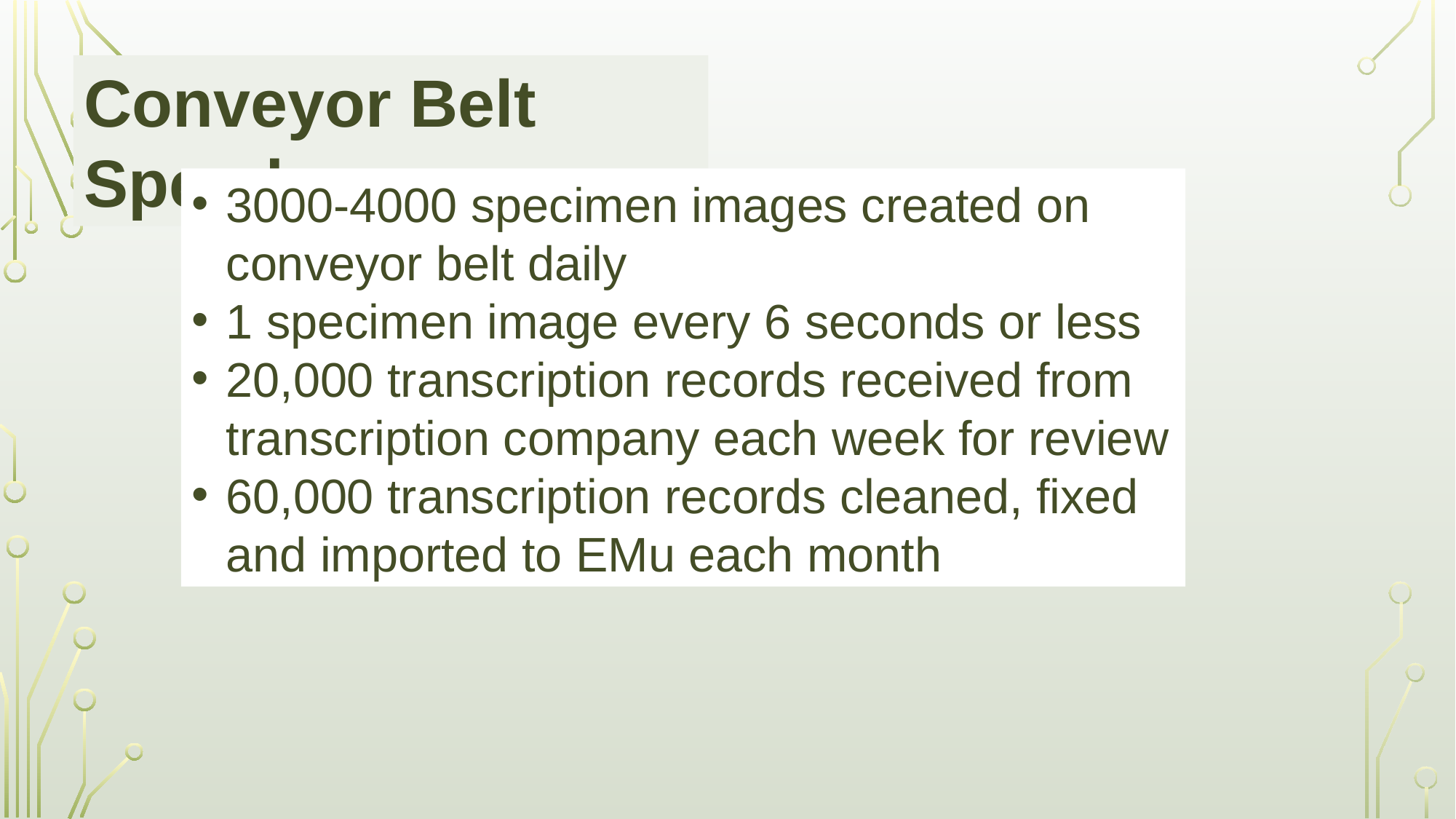

Conveyor Belt Speeds
3000-4000 specimen images created on conveyor belt daily
1 specimen image every 6 seconds or less
20,000 transcription records received from transcription company each week for review
60,000 transcription records cleaned, fixed and imported to EMu each month